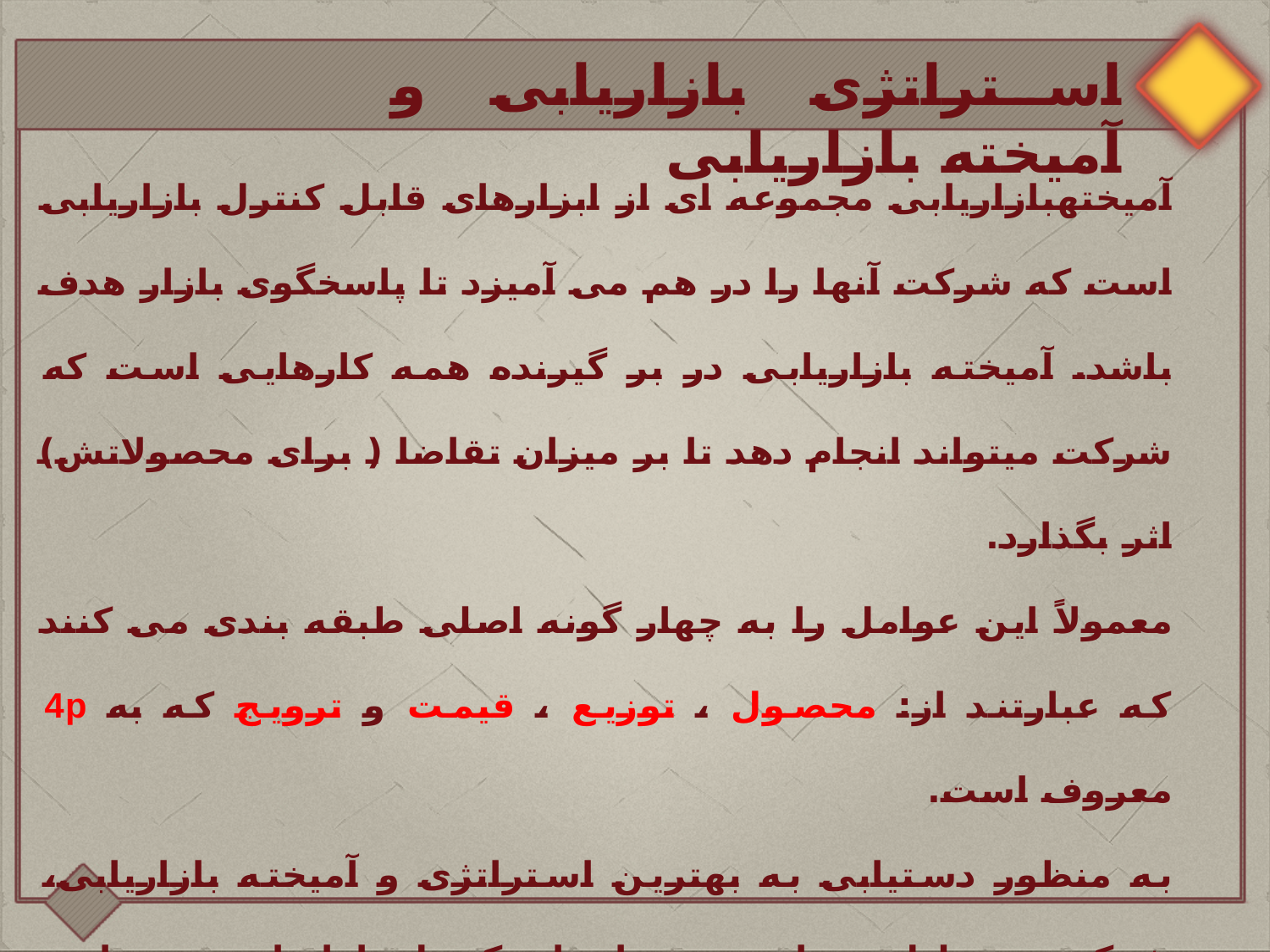

استراتژی بازاریابی و آمیخته بازاریابی
آمیخته‏بازاریابی مجموعه ای از ابزارهای قابل کنترل بازاریابی است که شرکت آنها را در هم می آمیزد تا پاسخگوی بازار هدف باشد. آمیخته بازاریابی در بر گیرنده همه کارهایی است که شرکت می‏تواند انجام دهد تا بر میزان تقاضا ( برای محصولاتش) اثر بگذارد.
معمولاً این عوامل را به چهار گونه اصلی طبقه بندی می کنند که عبارتند از: محصول ، توزیع ، قیمت و ترویج که به 4p معروف است.
به منظور دست‏یابی به بهترین استراتژی و آمیخته بازاریابی، شرکت به تحلیل، برنامه‏ریزی، اجرا و کنترل بازاریابی می‏پردازد.
شرکت از طریق این فعالیت‏ها، خود را با نیروها و عوامل حاظر در محیط بازاریابی سازگار می‏کند.